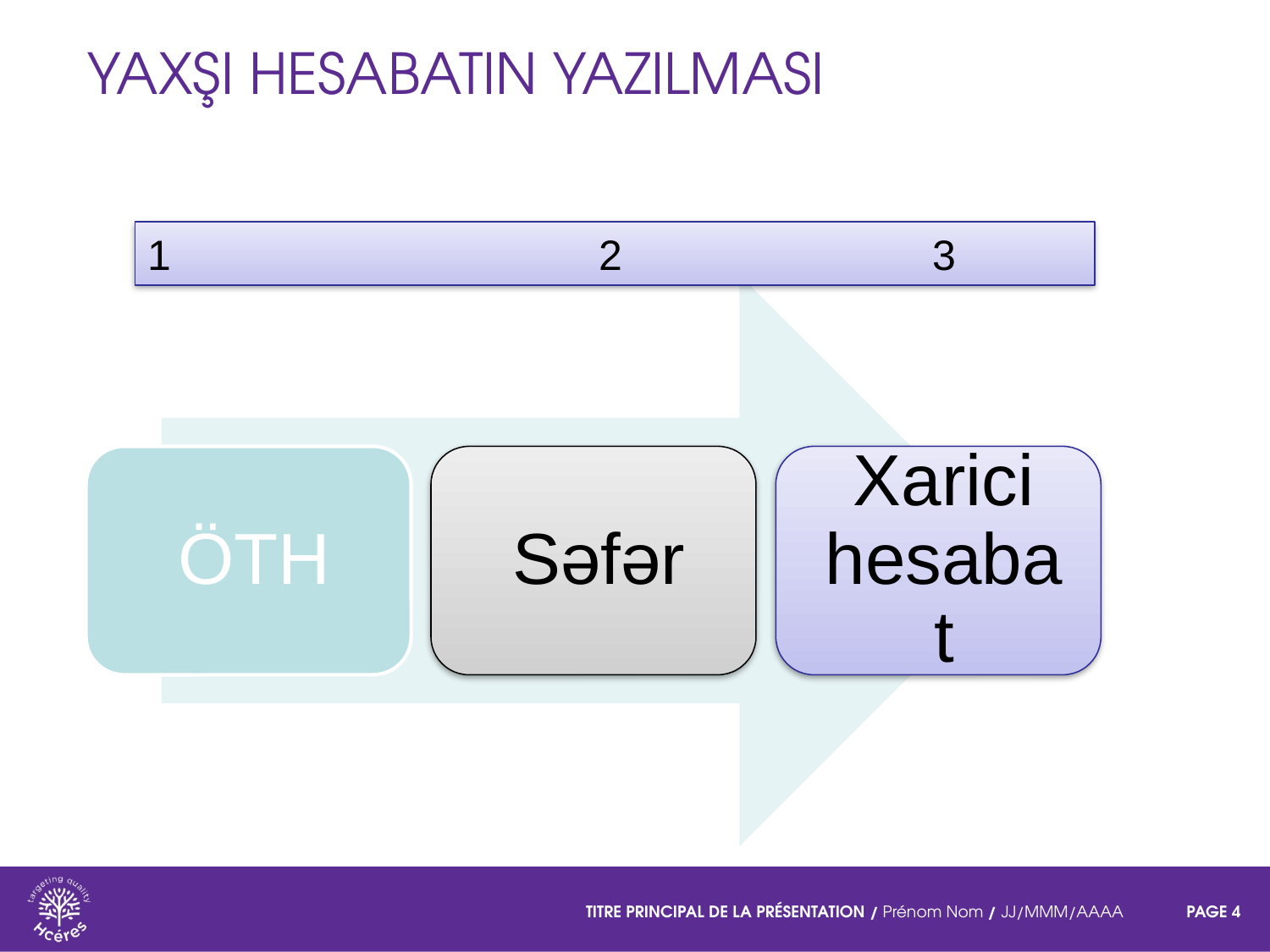

# Yaxşı hesabatın yazılması
1			      2			  3
ÖTH
Səfər
Xarici hesabat